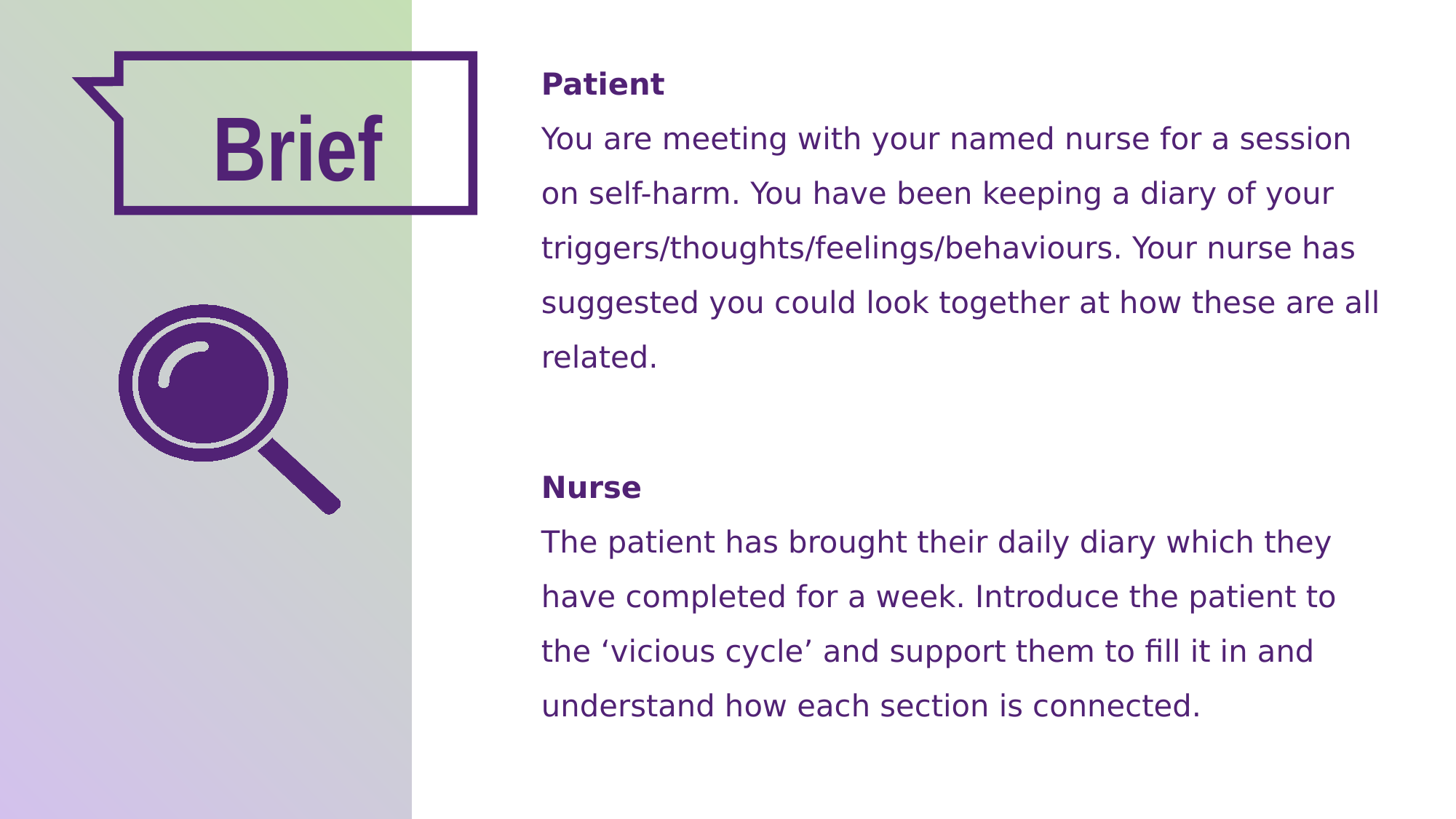

Patient
You are meeting with your named nurse for a session on self-harm. You have been keeping a diary of your triggers/thoughts/feelings/behaviours. Your nurse has suggested you could look together at how these are all related.

Brief

Nurse
The patient has brought their daily diary which they have completed for a week. Introduce the patient to the ‘vicious cycle’ and support them to fill it in and understand how each section is connected.